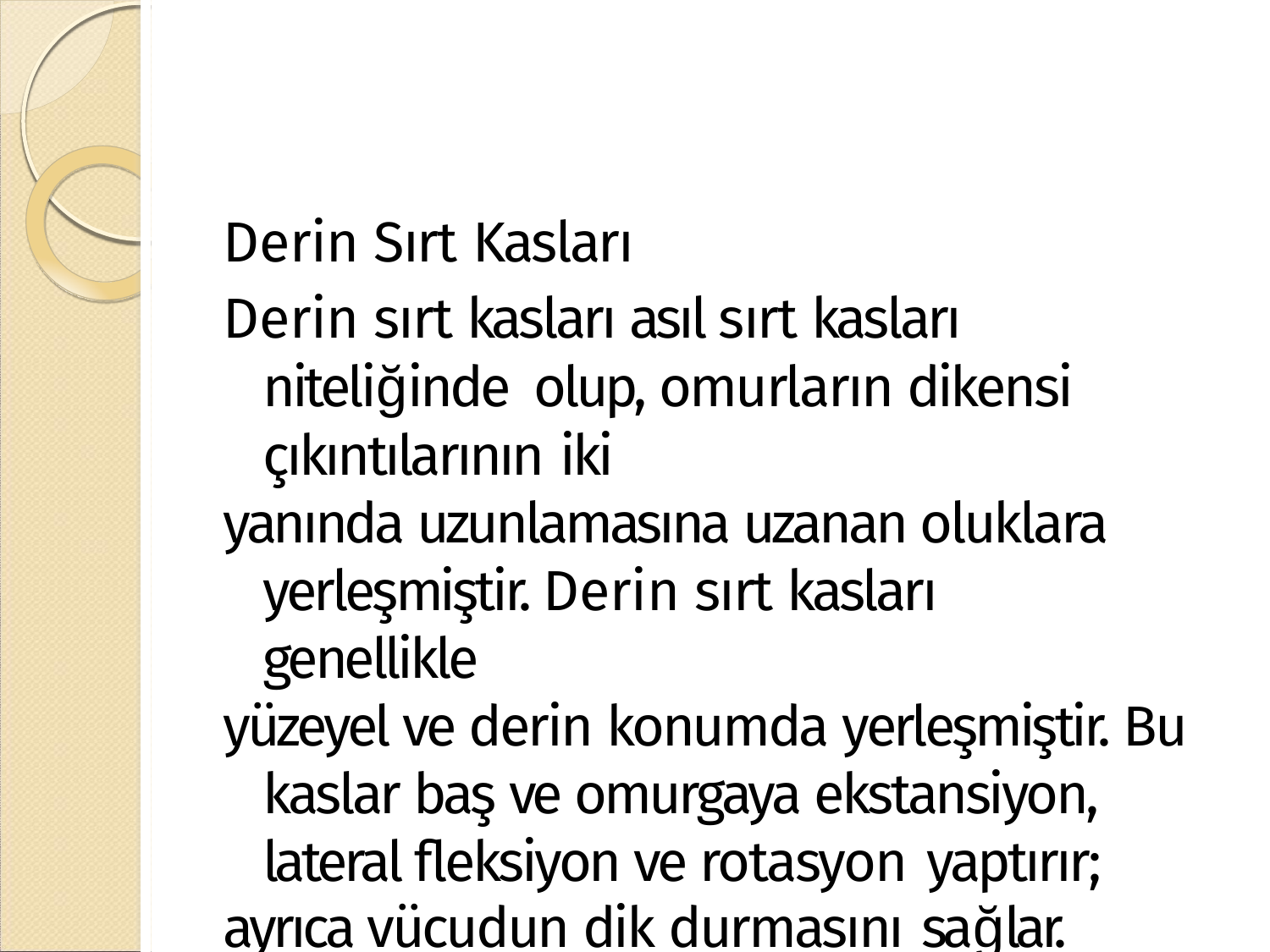

Derin Sırt Kasları
Derin sırt kasları asıl sırt kasları niteliğinde  olup, omurların dikensi çıkıntılarının iki
yanında uzunlamasına uzanan oluklara  yerleşmiştir. Derin sırt kasları genellikle
yüzeyel ve derin konumda yerleşmiştir. Bu  kaslar baş ve omurgaya ekstansiyon,  lateral fleksiyon ve rotasyon yaptırır;
ayrıca vücudun dik durmasını sağlar.